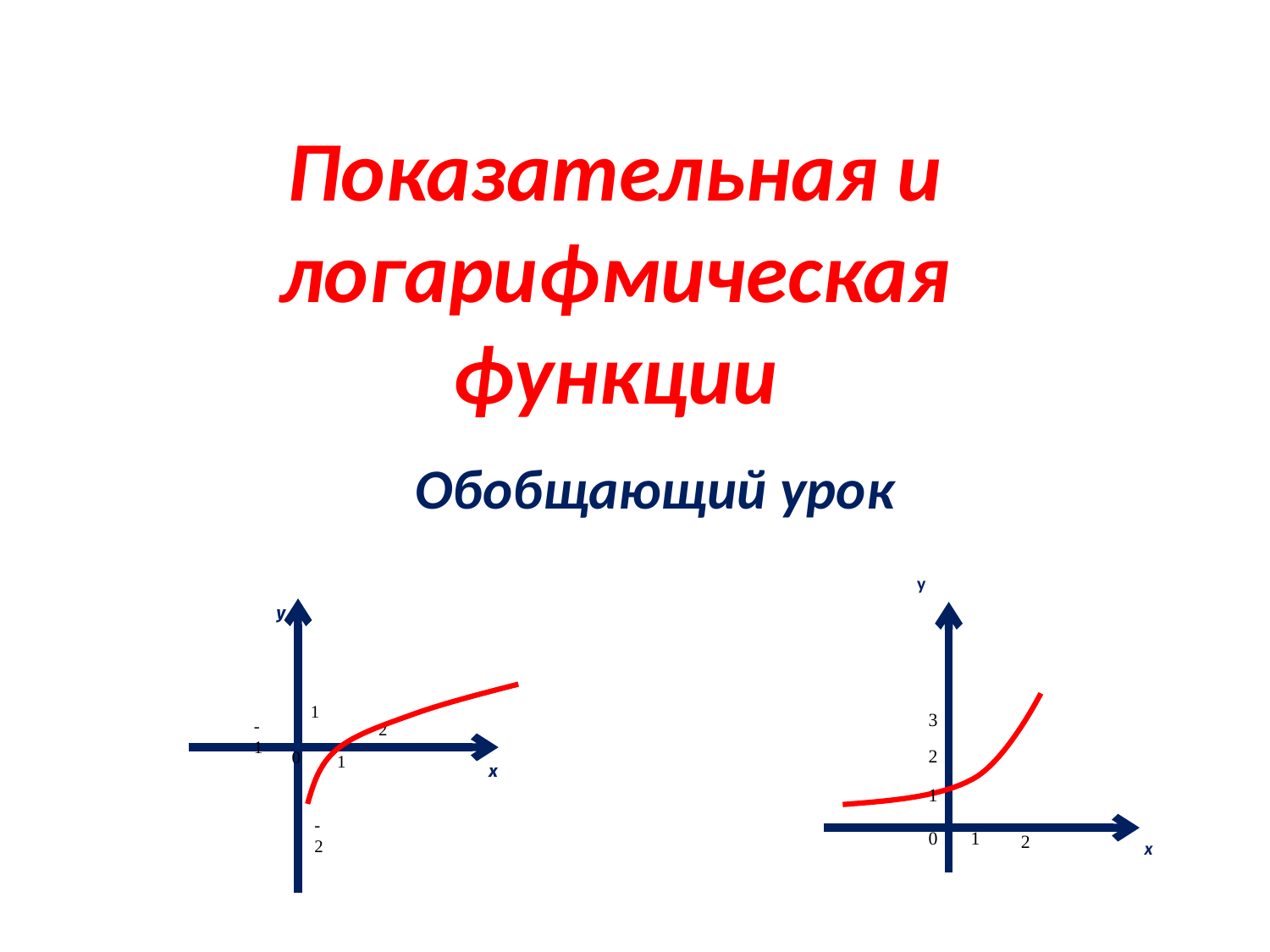

# Показательная и логарифмическая функции
Обобщающий урок
у

3
2
1
0
1
2
х
у

1
-1
2
0
1
х
-2